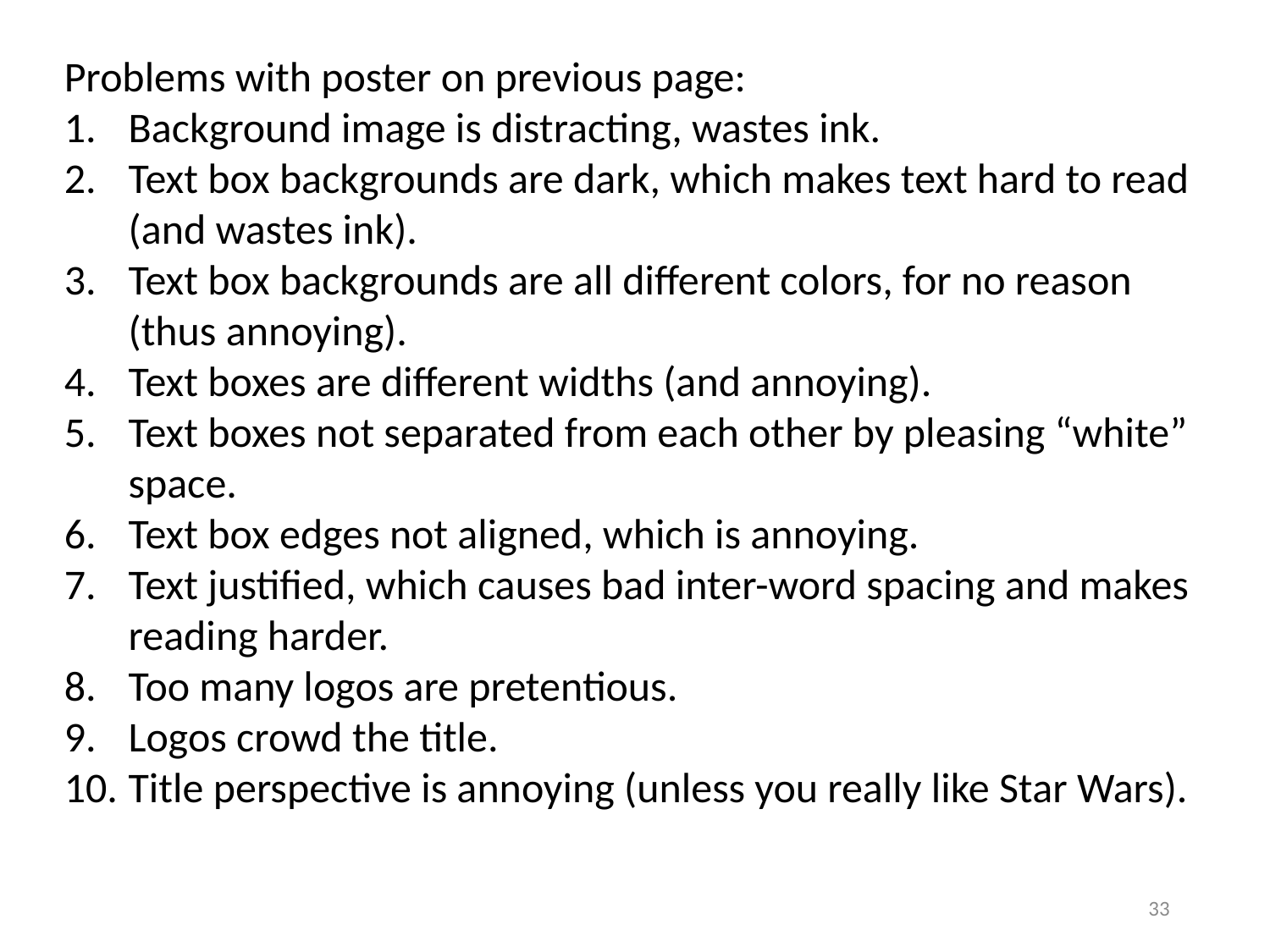

Problems with poster on previous page:
Background image is distracting, wastes ink.
Text box backgrounds are dark, which makes text hard to read (and wastes ink).
Text box backgrounds are all different colors, for no reason (thus annoying).
Text boxes are different widths (and annoying).
Text boxes not separated from each other by pleasing “white” space.
Text box edges not aligned, which is annoying.
Text justified, which causes bad inter-word spacing and makes reading harder.
Too many logos are pretentious.
Logos crowd the title.
Title perspective is annoying (unless you really like Star Wars).
33